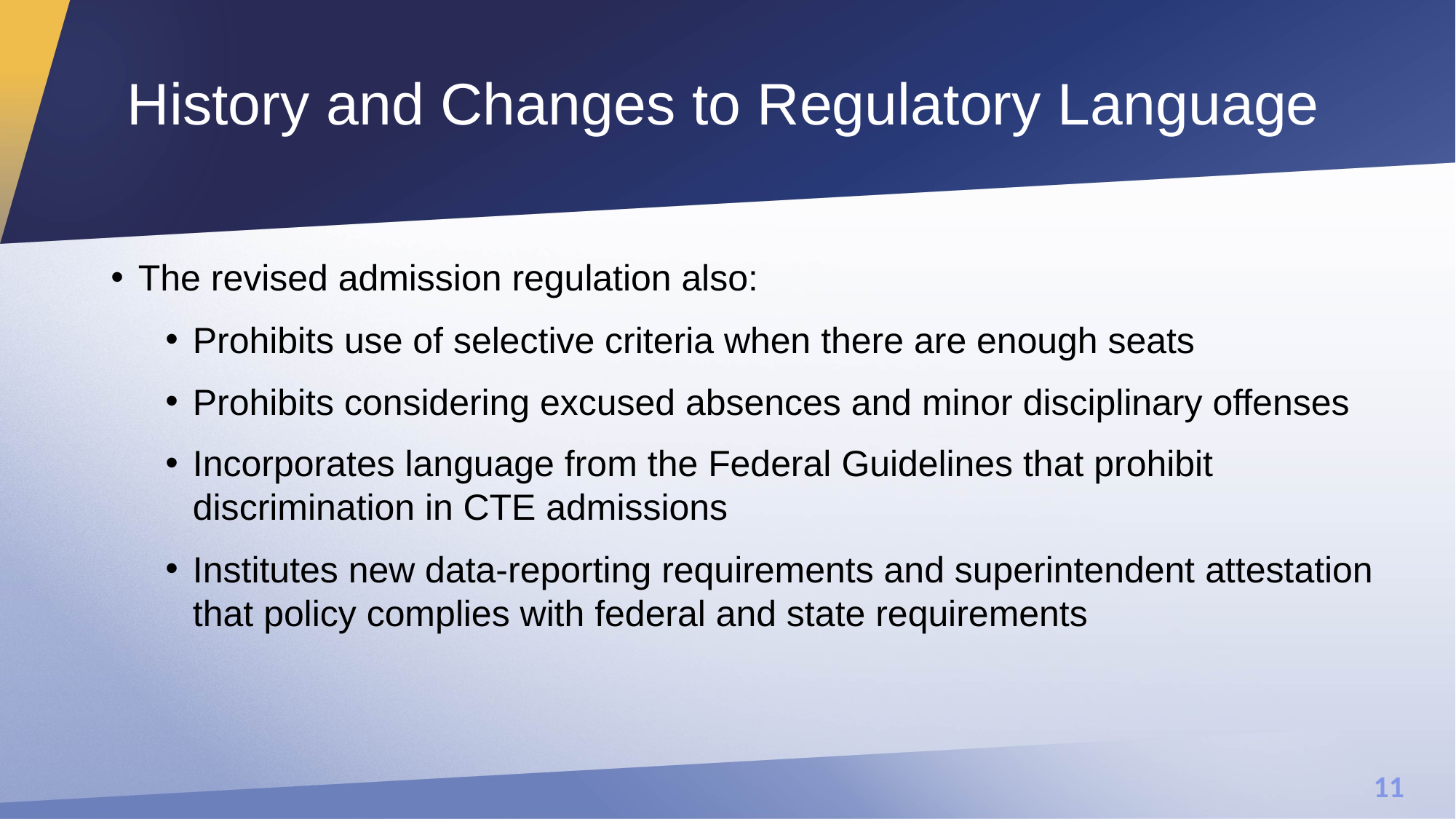

# History and Changes to Regulatory Language
The revised admission regulation also:
Prohibits use of selective criteria when there are enough seats
Prohibits considering excused absences and minor disciplinary offenses
Incorporates language from the Federal Guidelines that prohibit discrimination in CTE admissions
Institutes new data-reporting requirements and superintendent attestation that policy complies with federal and state requirements